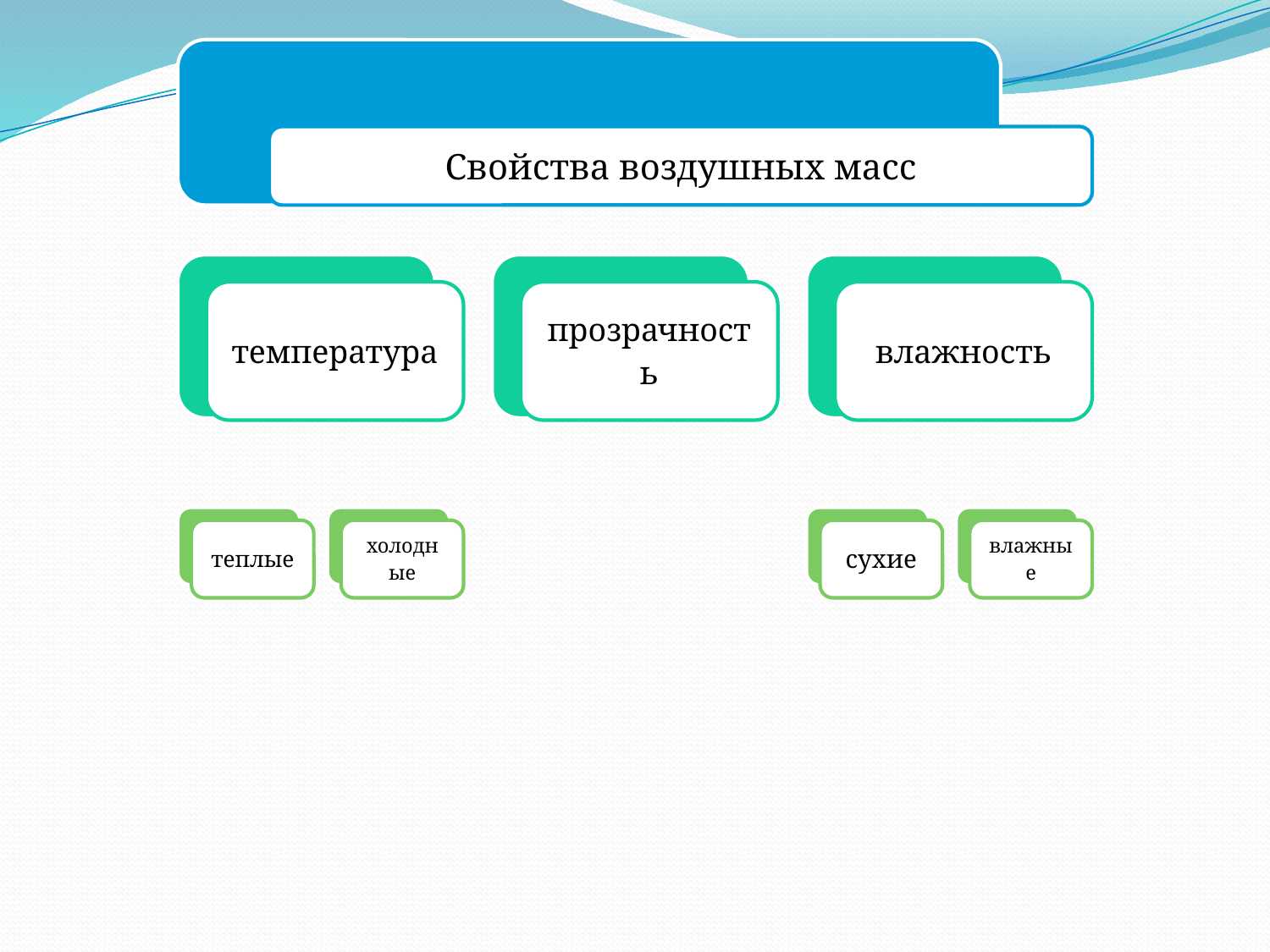

Свойства воздушных масс
температура
влажность
прозрачность
теплые
холодные
сухие
влажные